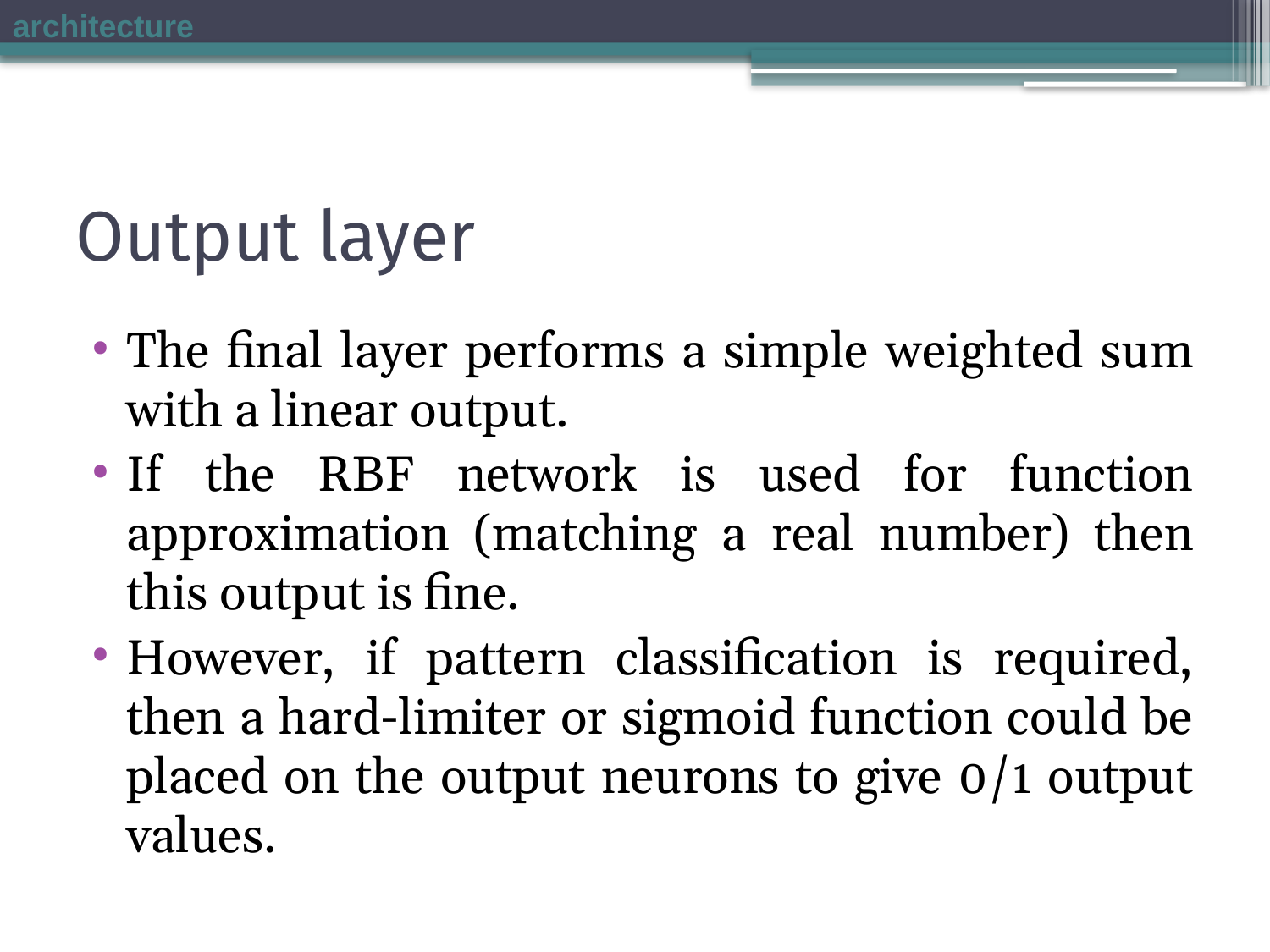

architecture
# Output layer
The final layer performs a simple weighted sum with a linear output.
If the RBF network is used for function approximation (matching a real number) then this output is fine.
However, if pattern classification is required, then a hard-limiter or sigmoid function could be placed on the output neurons to give 0/1 output values.